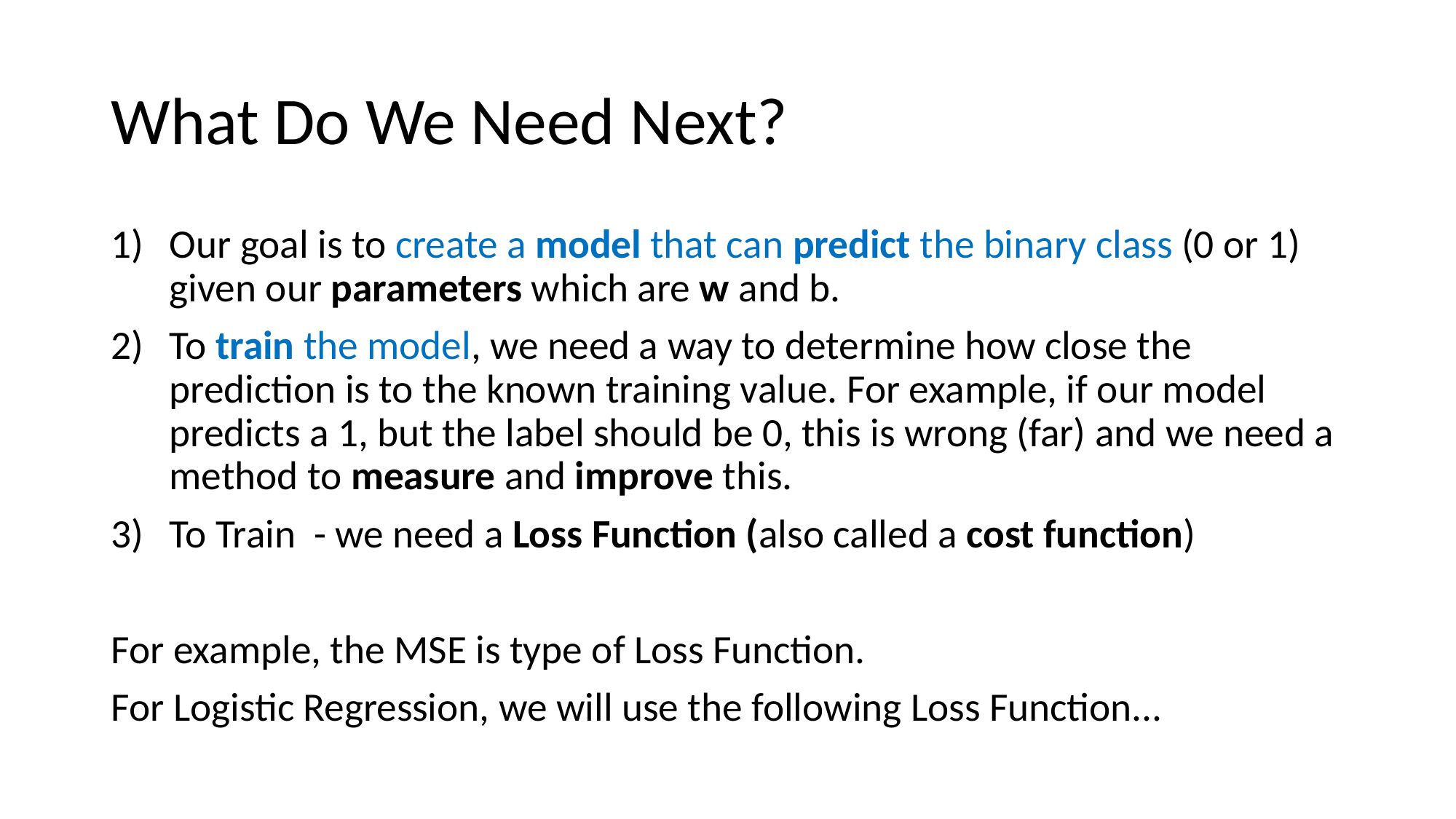

# What Do We Need Next?
Our goal is to create a model that can predict the binary class (0 or 1) given our parameters which are w and b.
To train the model, we need a way to determine how close the prediction is to the known training value. For example, if our model predicts a 1, but the label should be 0, this is wrong (far) and we need a method to measure and improve this.
To Train  - we need a Loss Function (also called a cost function)

For example, the MSE is type of Loss Function.
For Logistic Regression, we will use the following Loss Function...